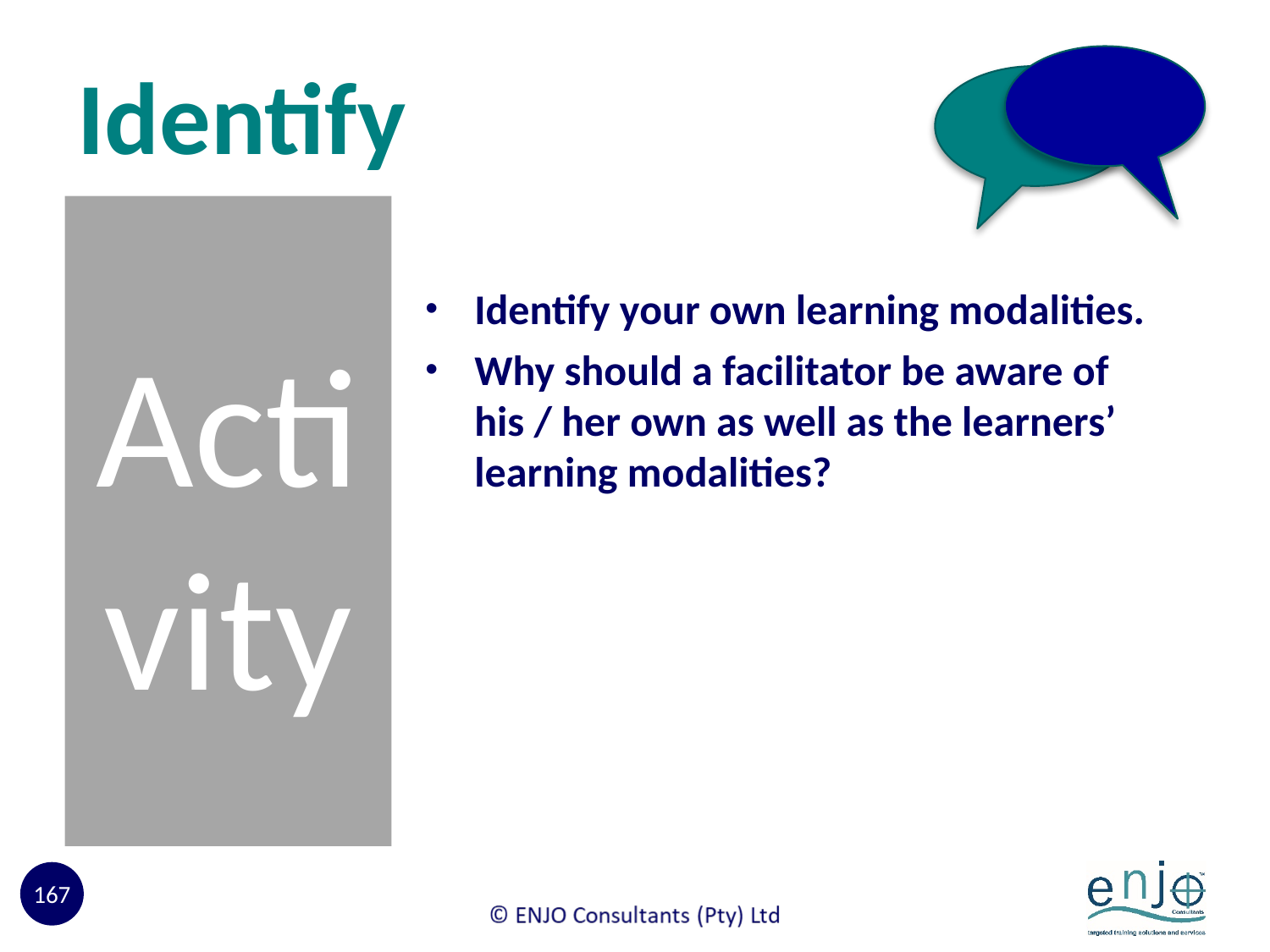

# Identify

Activity
Identify your own learning modalities.
Why should a facilitator be aware of his / her own as well as the learners’ learning modalities?
167